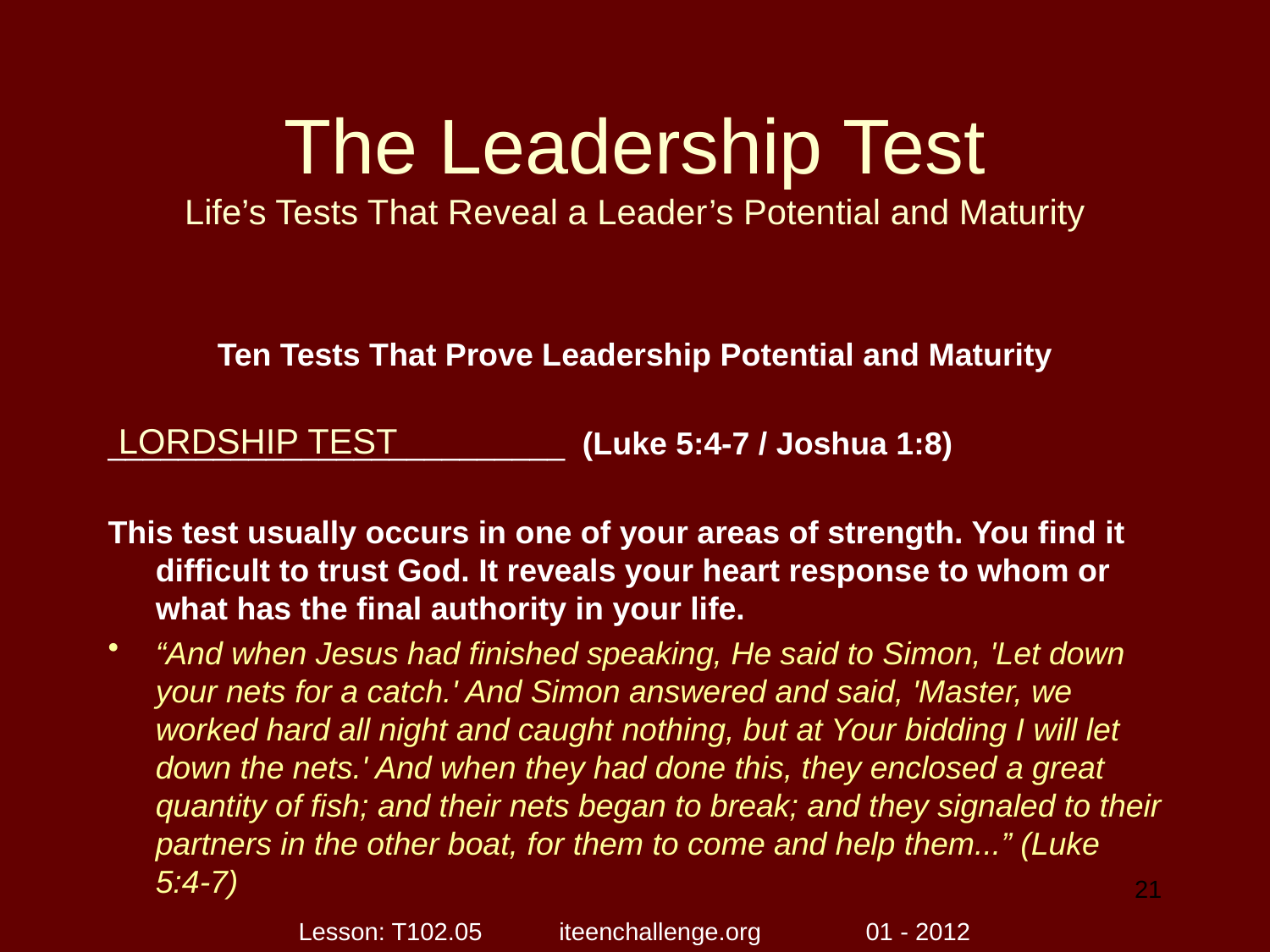

# The Leadership Test Life’s Tests That Reveal a Leader’s Potential and Maturity
Ten Tests That Prove Leadership Potential and Maturity

__________________________  (Luke 5:4-7 / Joshua 1:8)

This test usually occurs in one of your areas of strength. You find it difficult to trust God. It reveals your heart response to whom or  what has the final authority in your life.
“And when Jesus had finished speaking, He said to Simon, 'Let down your nets for a catch.' And Simon answered and said, 'Master, we worked hard all night and caught nothing, but at Your bidding I will let down the nets.' And when they had done this, they enclosed a great quantity of fish; and their nets began to break; and they signaled to their partners in the other boat, for them to come and help them...” (Luke 5:4-7)
LORDSHIP TEST
21
Lesson: T102.05           iteenchallenge.org               01 - 2012